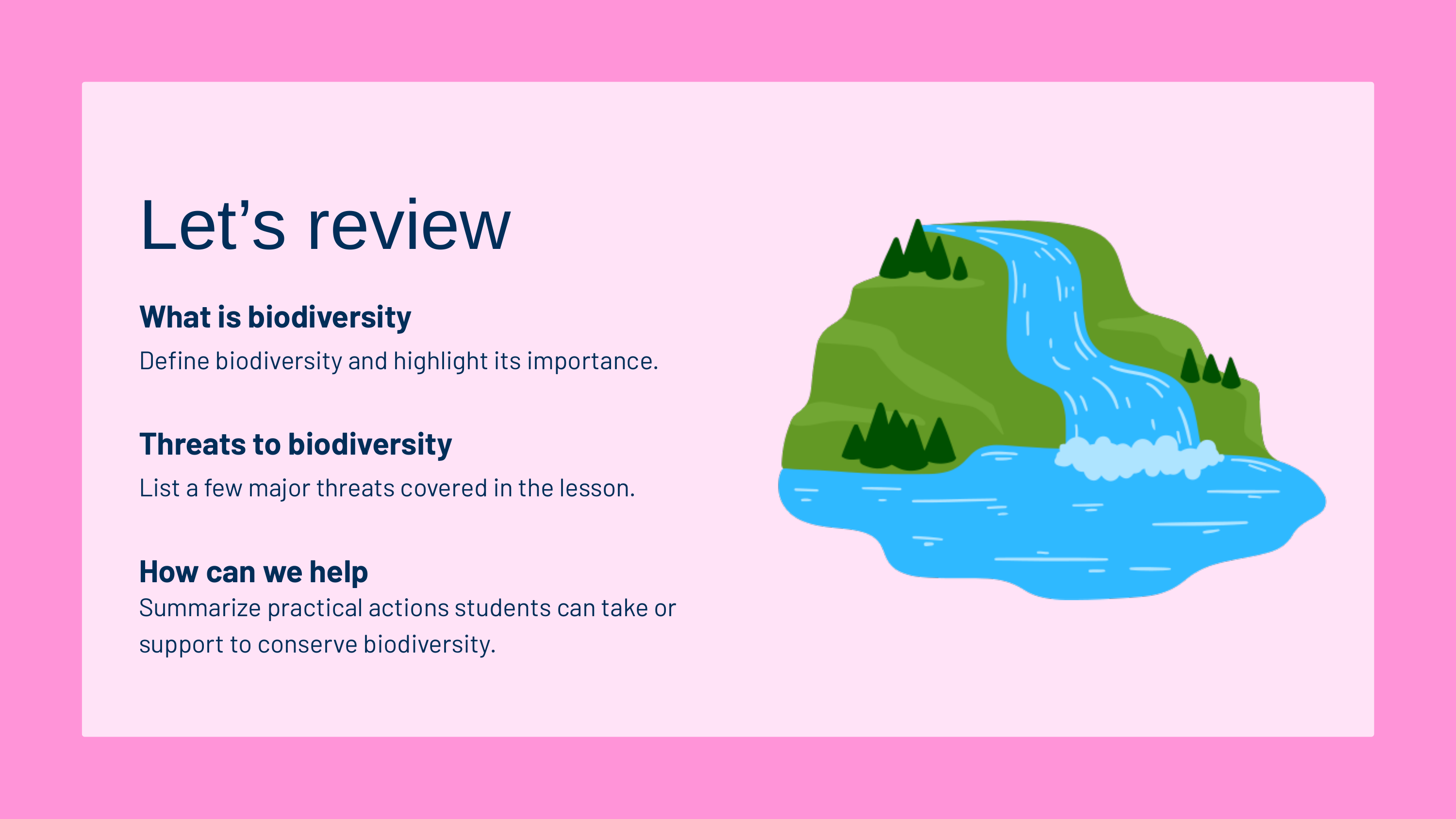

Let’s review

What is biodiversity
Define biodiversity and highlight its importance.
Threats to biodiversity
List a few major threats covered in the lesson.
How can we help
Summarize practical actions students can take or support to conserve biodiversity.